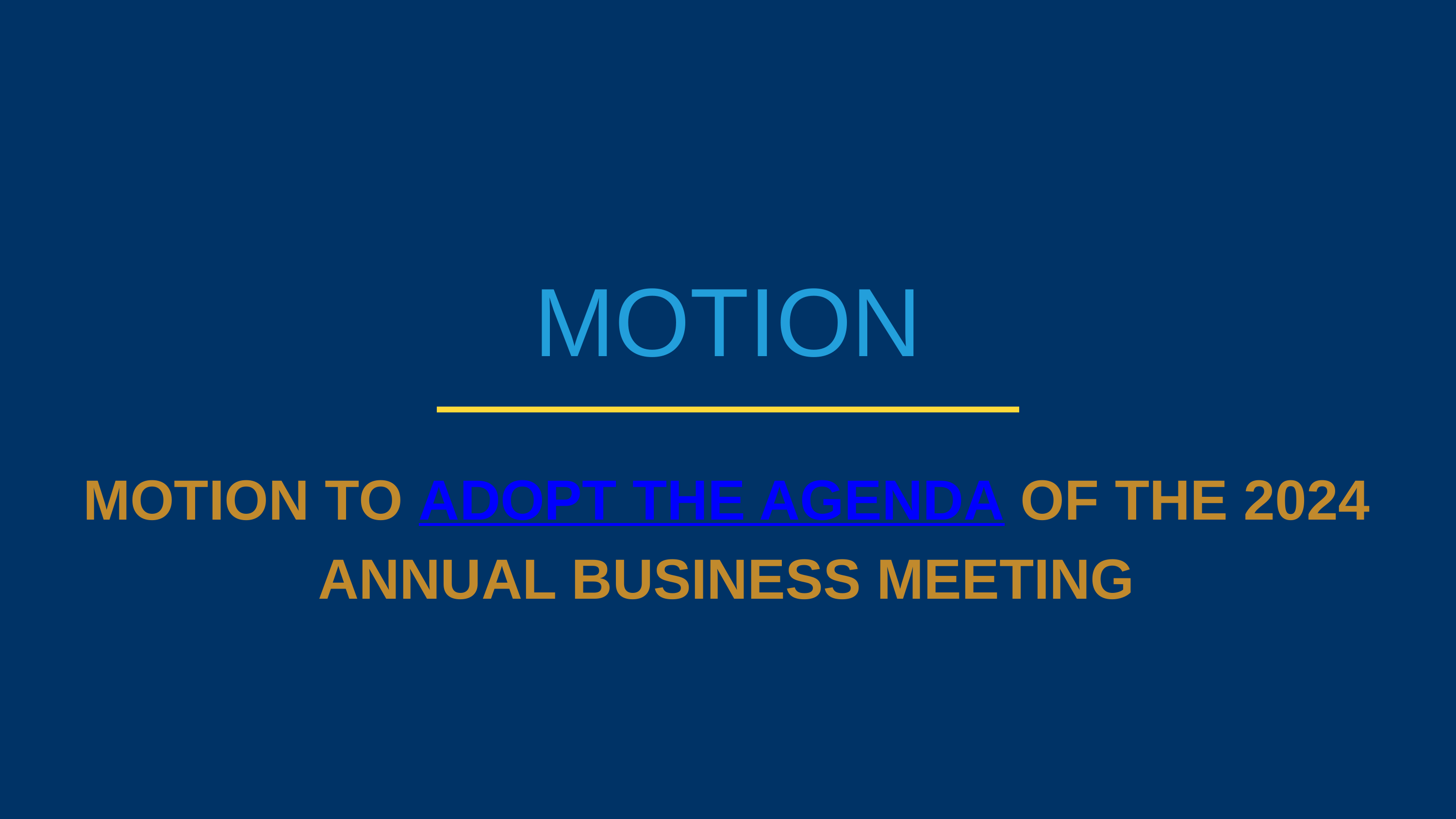

MOTION

MOTION TO ADOPT THE AGENDA OF THE 2024 ANNUAL BUSINESS MEETING